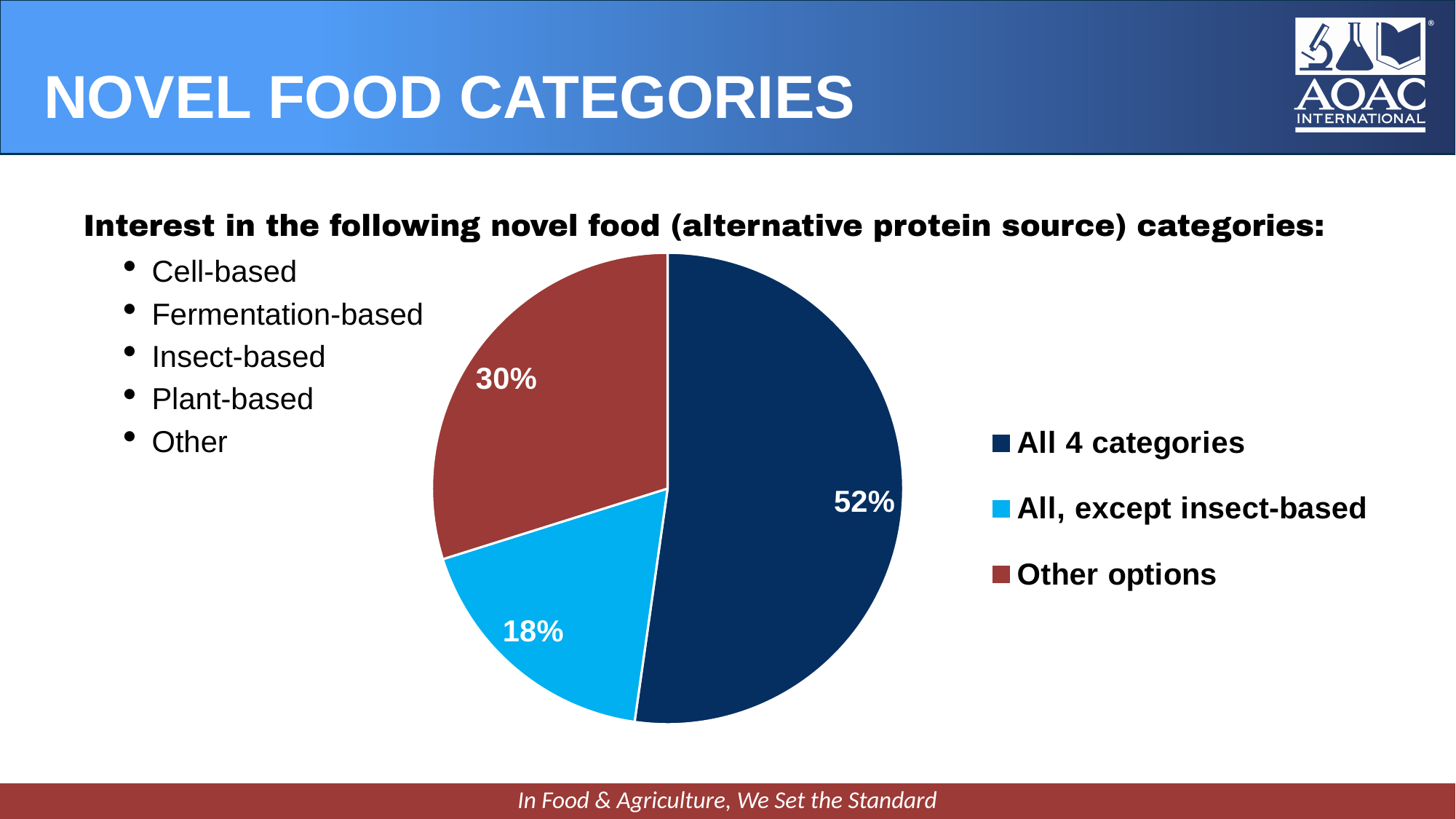

NOVEL FOOD CATEGORIES
Interest in the following novel food (alternative protein source) categories:
Cell-based
Fermentation-based
Insect-based
Plant-based
Other

### Chart

| Category |  |
|---|---|
| All 4 categories | 0.5223880597014925 |
| All, except insect-based | 0.1791044776119403 |
| Other options | 0.29850746268656714 |